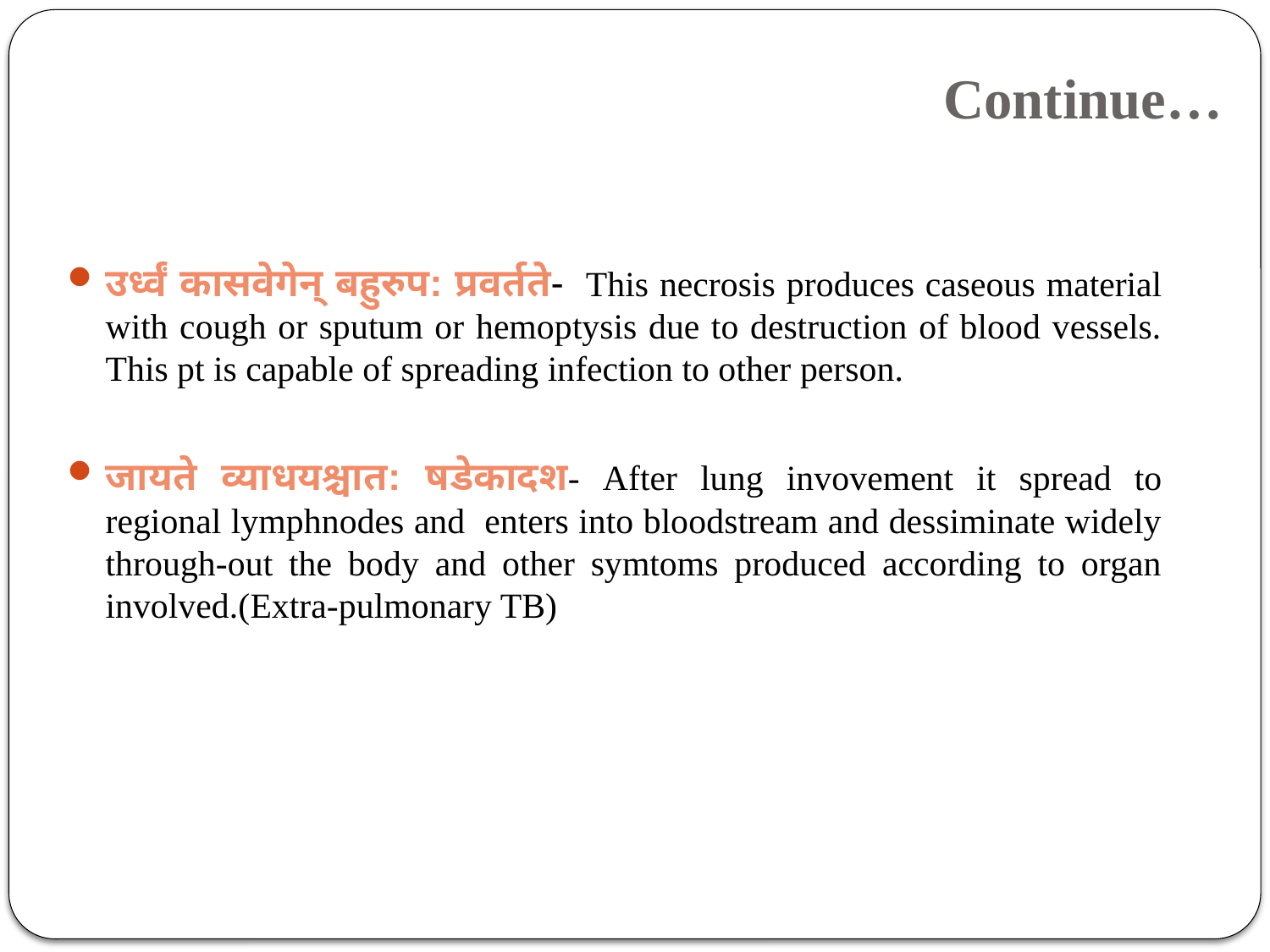

Continue…
उर्ध्वं कासवेगेन् बहुरुप: प्रवर्तते-  This necrosis produces caseous material with cough or sputum or hemoptysis due to destruction of blood vessels. This pt is capable of spreading infection to other person.

जायते व्याधयश्चात: षडेकादश- After lung invovement it spread to regional lymphnodes and  enters into bloodstream and dessiminate widely through-out the body and other symtoms produced according to organ involved.(Extra-pulmonary TB)